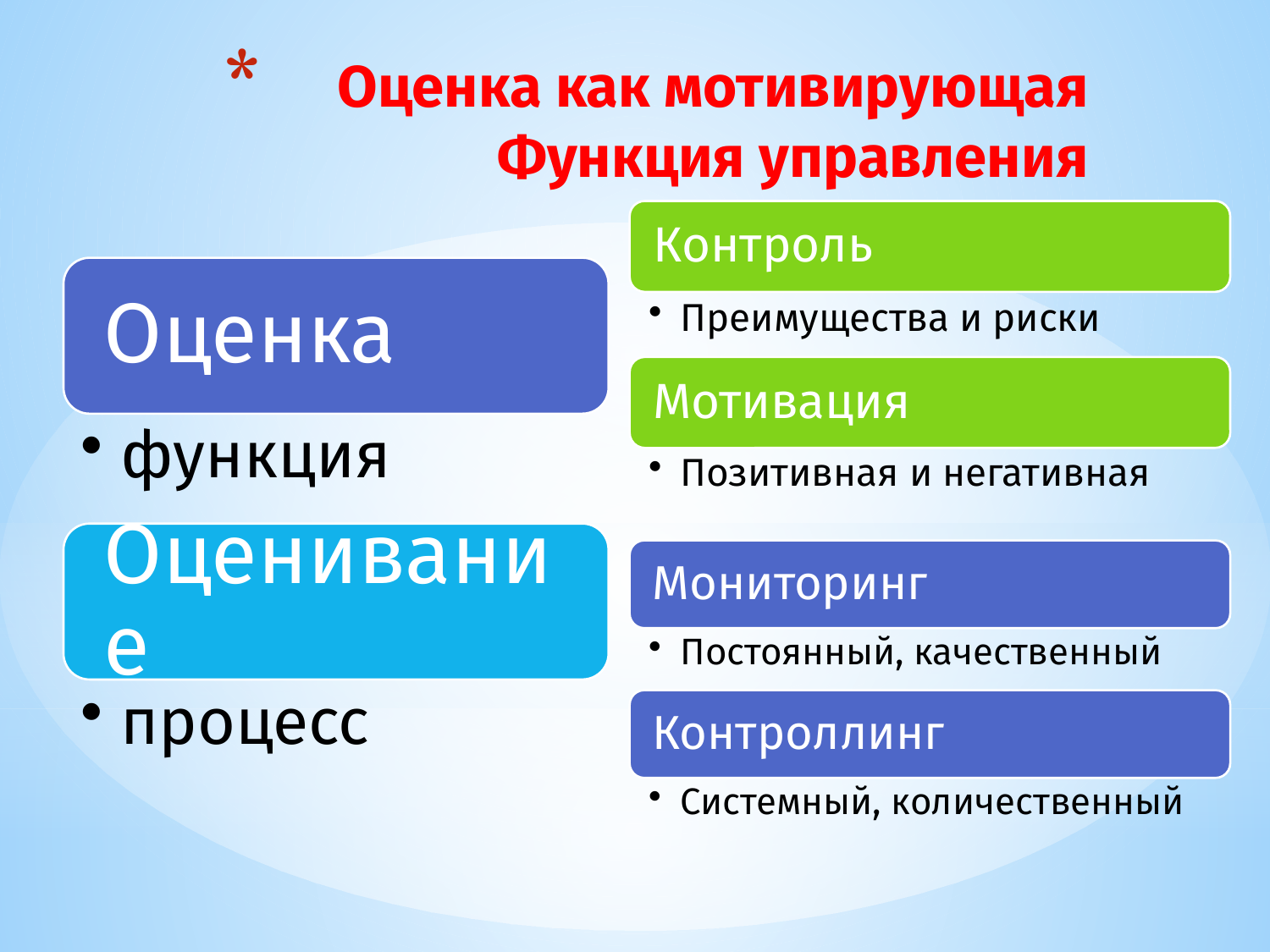

# Оценка как мотивирующая Функция управления
Оценка
функция
Оценивание
процесс
Контроль
Преимущества и риски
Мотивация
Позитивная и негативная
Мониторинг
Постоянный, качественный
Контроллинг
Системный, количественный